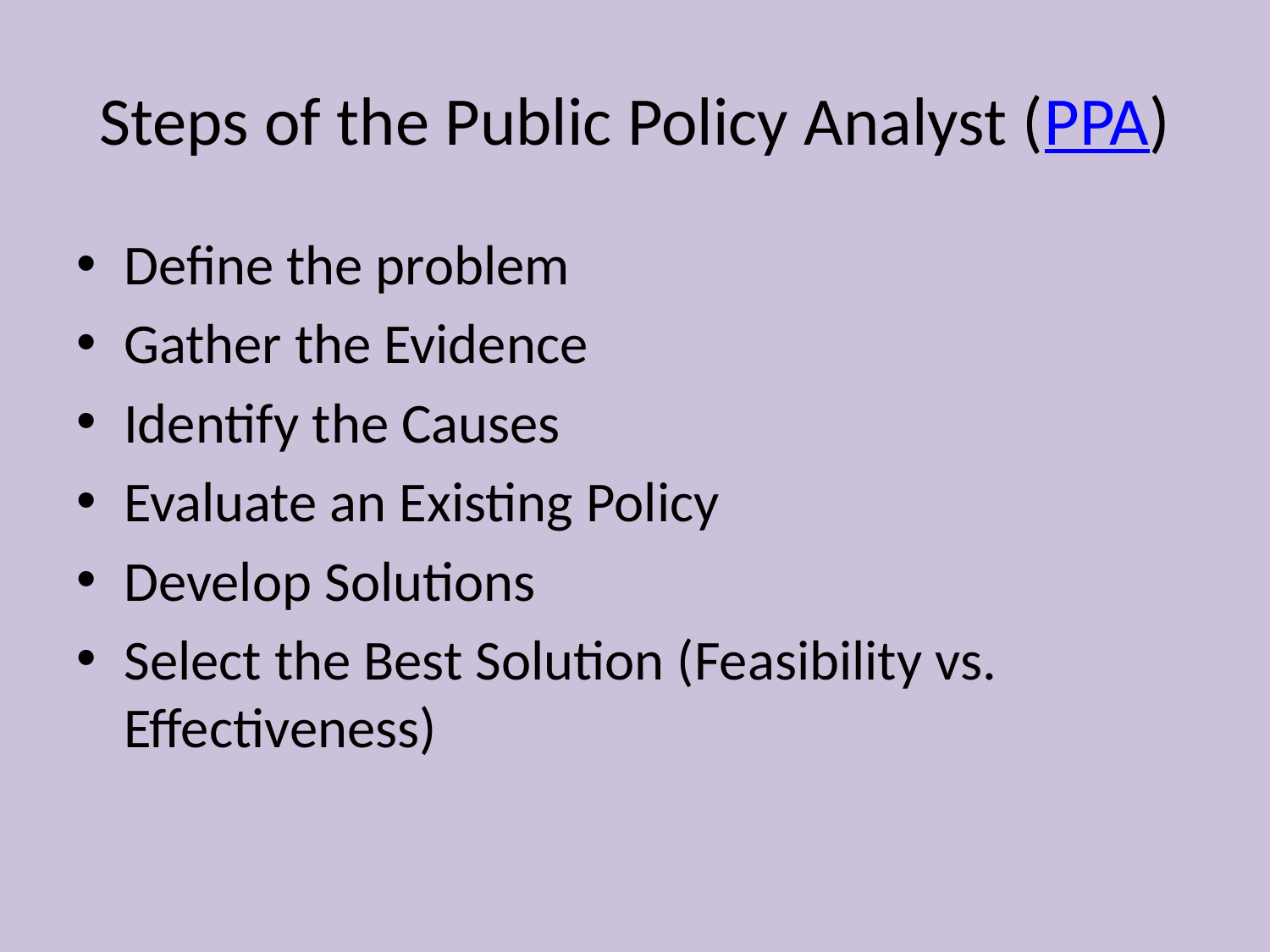

# Steps of the Public Policy Analyst (PPA)
Define the problem
Gather the Evidence
Identify the Causes
Evaluate an Existing Policy
Develop Solutions
Select the Best Solution (Feasibility vs. Effectiveness)